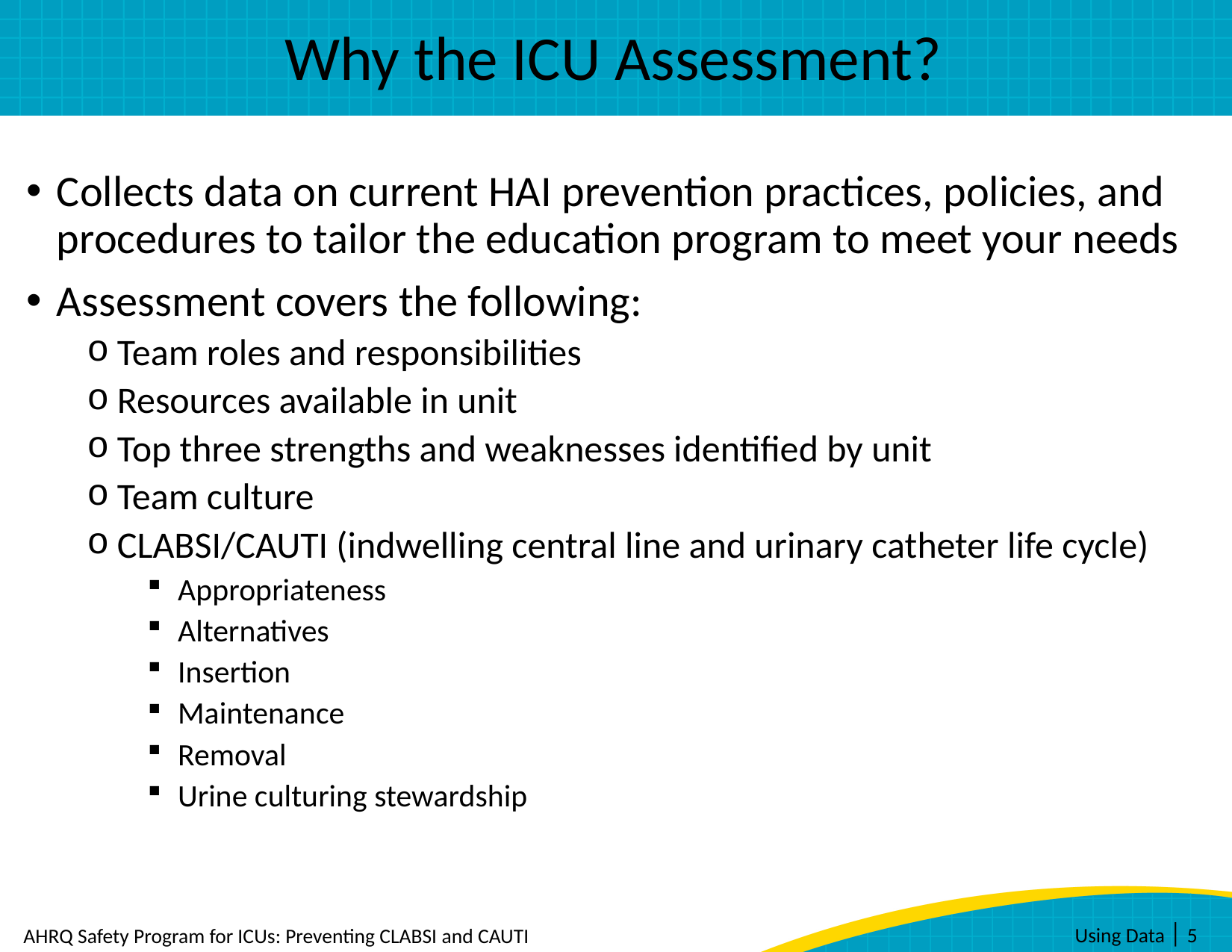

# Why the ICU Assessment?
Collects data on current HAI prevention practices, policies, and procedures to tailor the education program to meet your needs
Assessment covers the following:
Team roles and responsibilities
Resources available in unit
Top three strengths and weaknesses identified by unit
Team culture
CLABSI/CAUTI (indwelling central line and urinary catheter life cycle)
Appropriateness
Alternatives
Insertion
Maintenance
Removal
Urine culturing stewardship

 Using Data ׀ 5
AHRQ Safety Program for ICUs: Preventing CLABSI and CAUTI